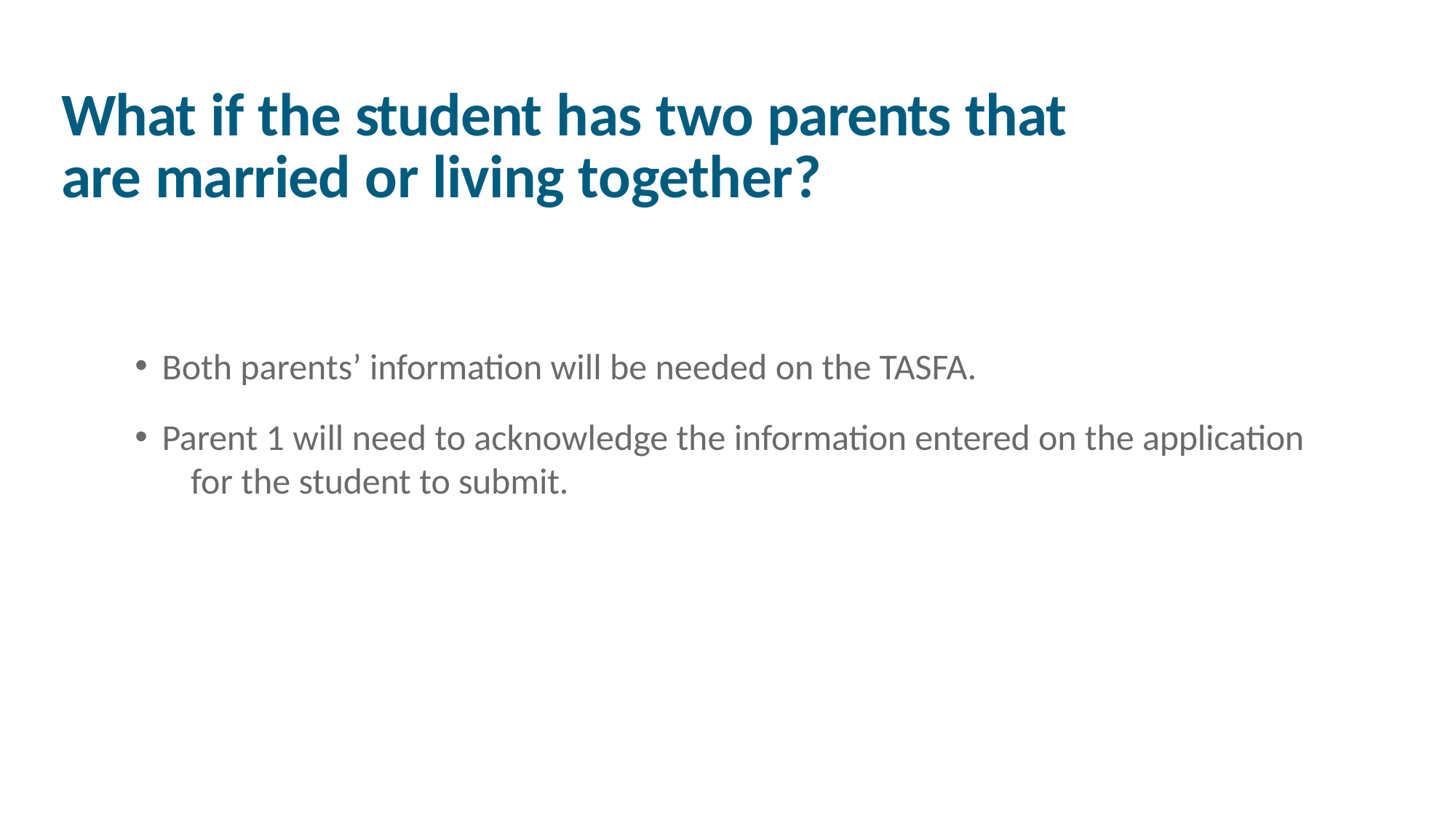

# What if the student has two parents that are married or living together?
Both parents’ information will be needed on the TASFA.
Parent 1 will need to acknowledge the information entered on the application 	for the student to submit.